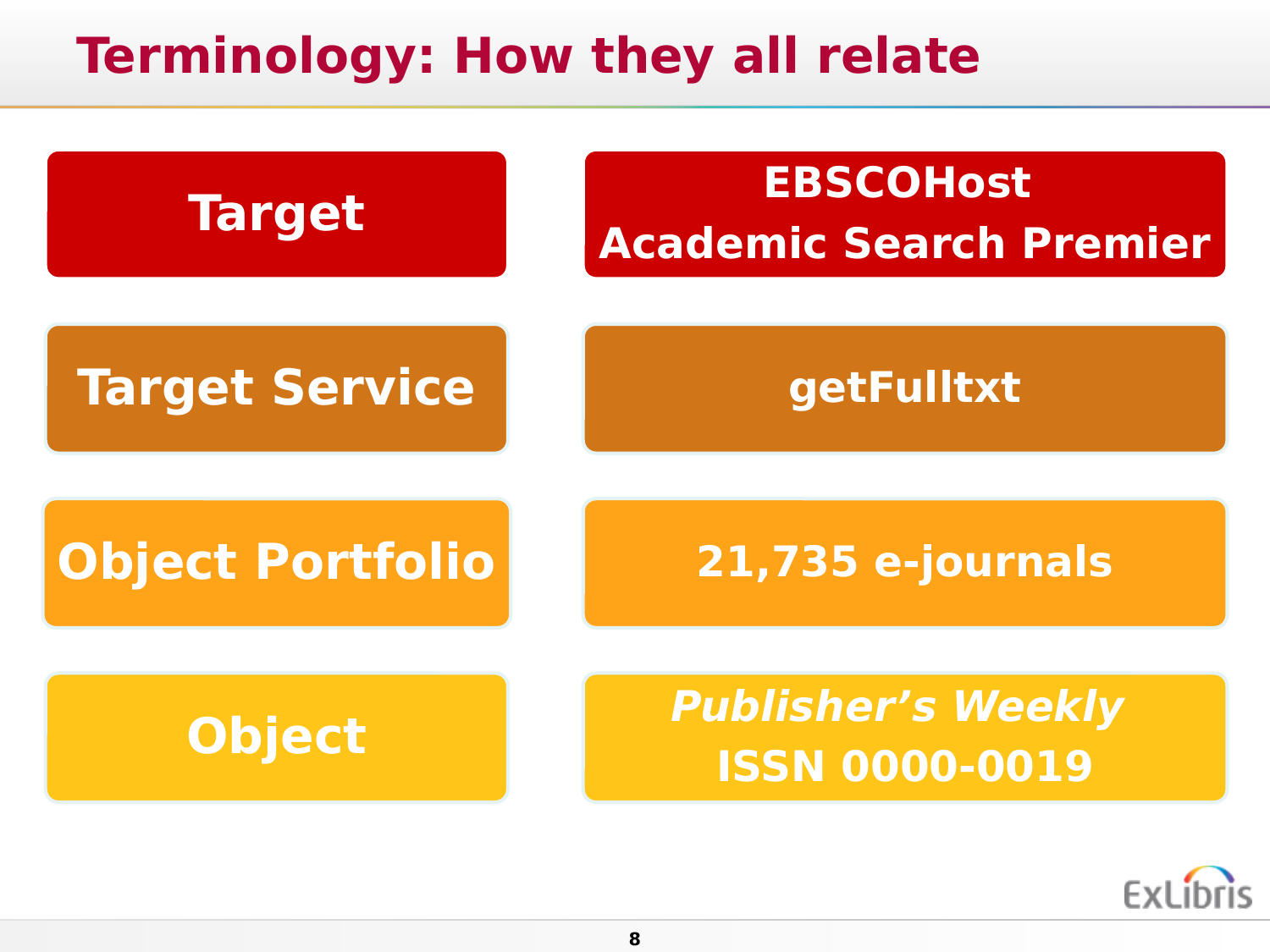

# Terminology: How they all relate

Target

EBSCOHost
Academic Search Premier

Target Service

getFulltxt

Object Portfolio

21,735 e-journals

Object

Publisher’s Weekly
ISSN 0000-0019